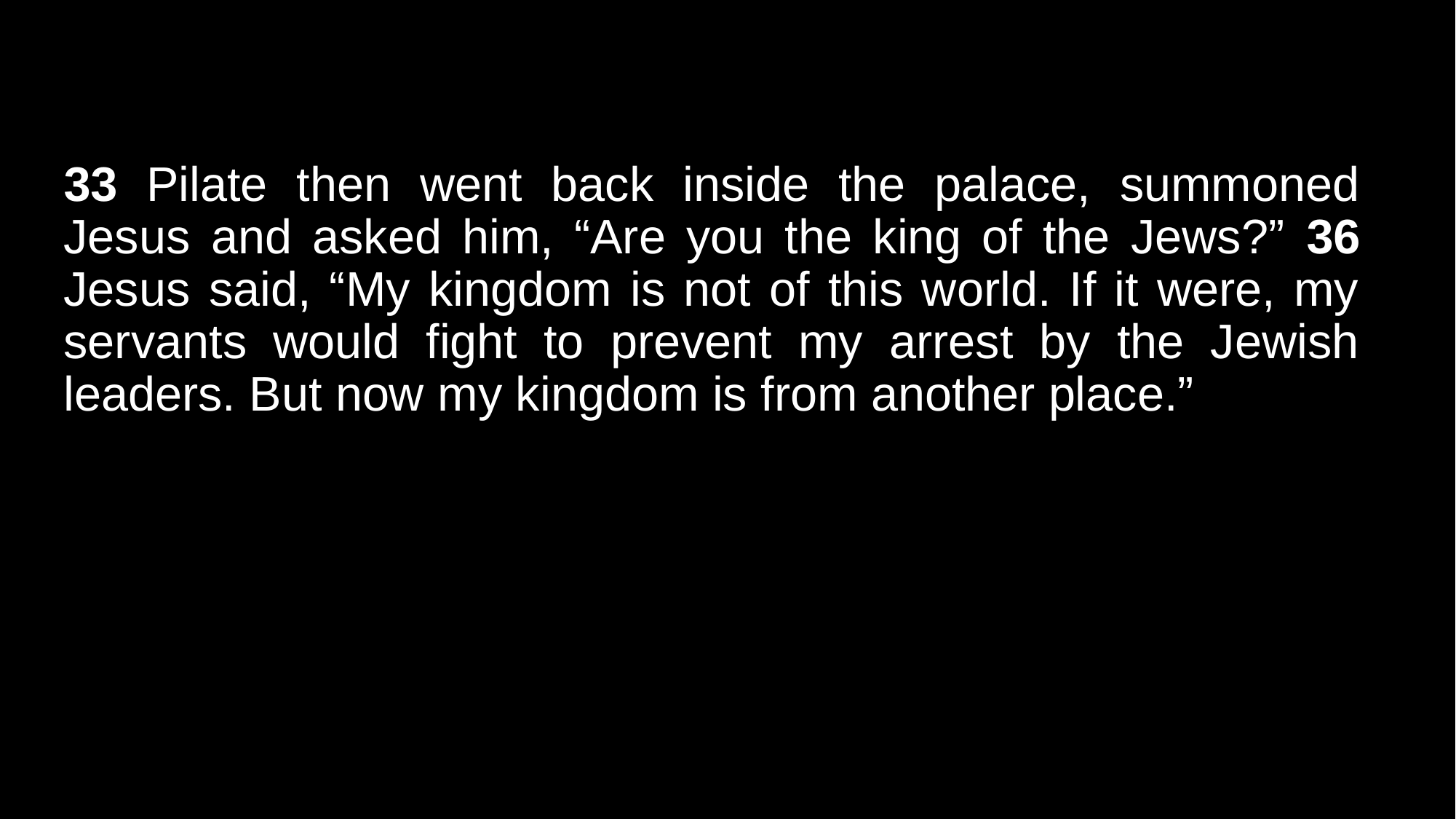

33 Pilate then went back inside the palace, summoned Jesus and asked him, “Are you the king of the Jews?” 36 Jesus said, “My kingdom is not of this world. If it were, my servants would fight to prevent my arrest by the Jewish leaders. But now my kingdom is from another place.”